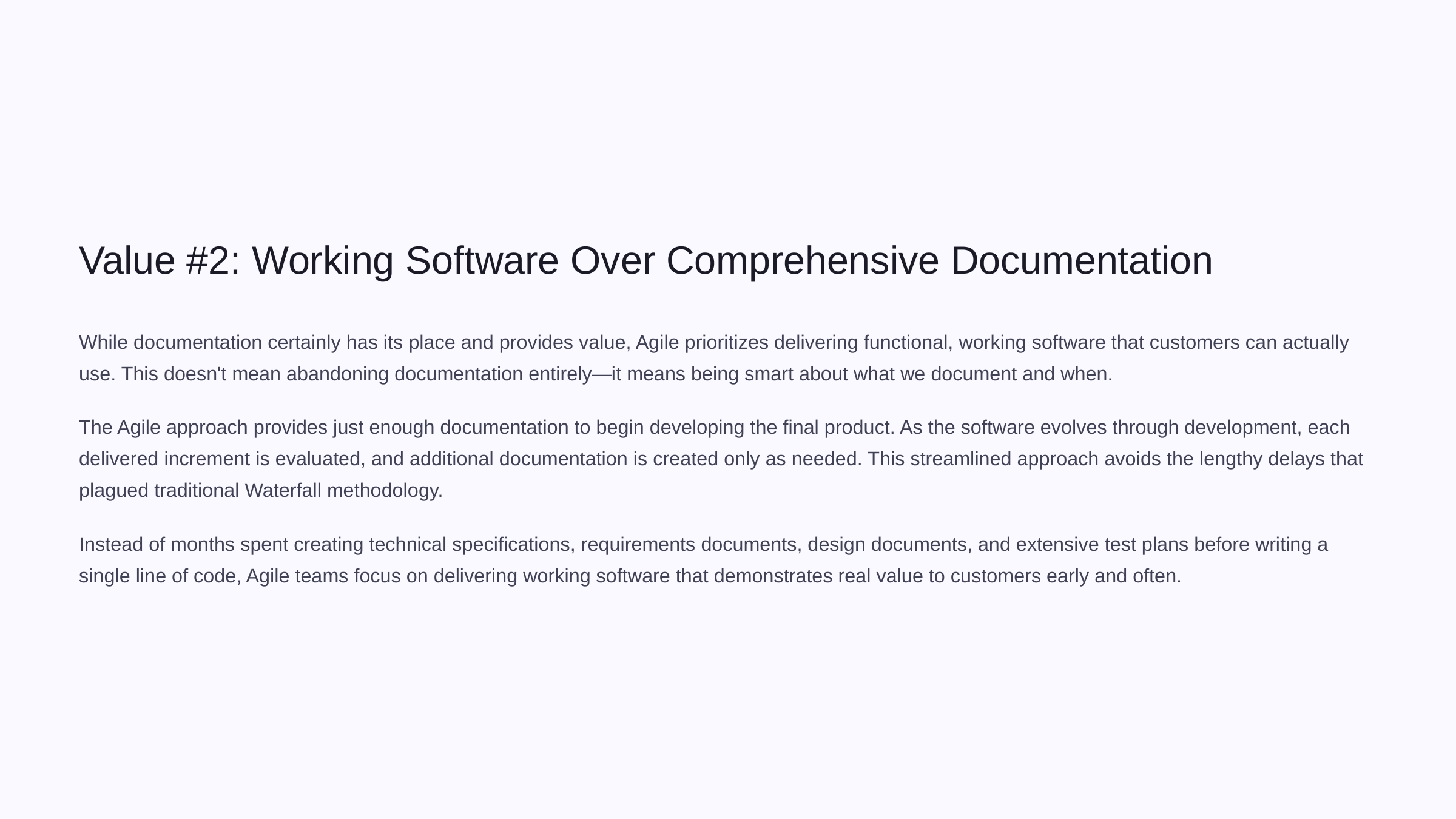

Value #2: Working Software Over Comprehensive Documentation
While documentation certainly has its place and provides value, Agile prioritizes delivering functional, working software that customers can actually use. This doesn't mean abandoning documentation entirely—it means being smart about what we document and when.
The Agile approach provides just enough documentation to begin developing the final product. As the software evolves through development, each delivered increment is evaluated, and additional documentation is created only as needed. This streamlined approach avoids the lengthy delays that plagued traditional Waterfall methodology.
Instead of months spent creating technical specifications, requirements documents, design documents, and extensive test plans before writing a single line of code, Agile teams focus on delivering working software that demonstrates real value to customers early and often.